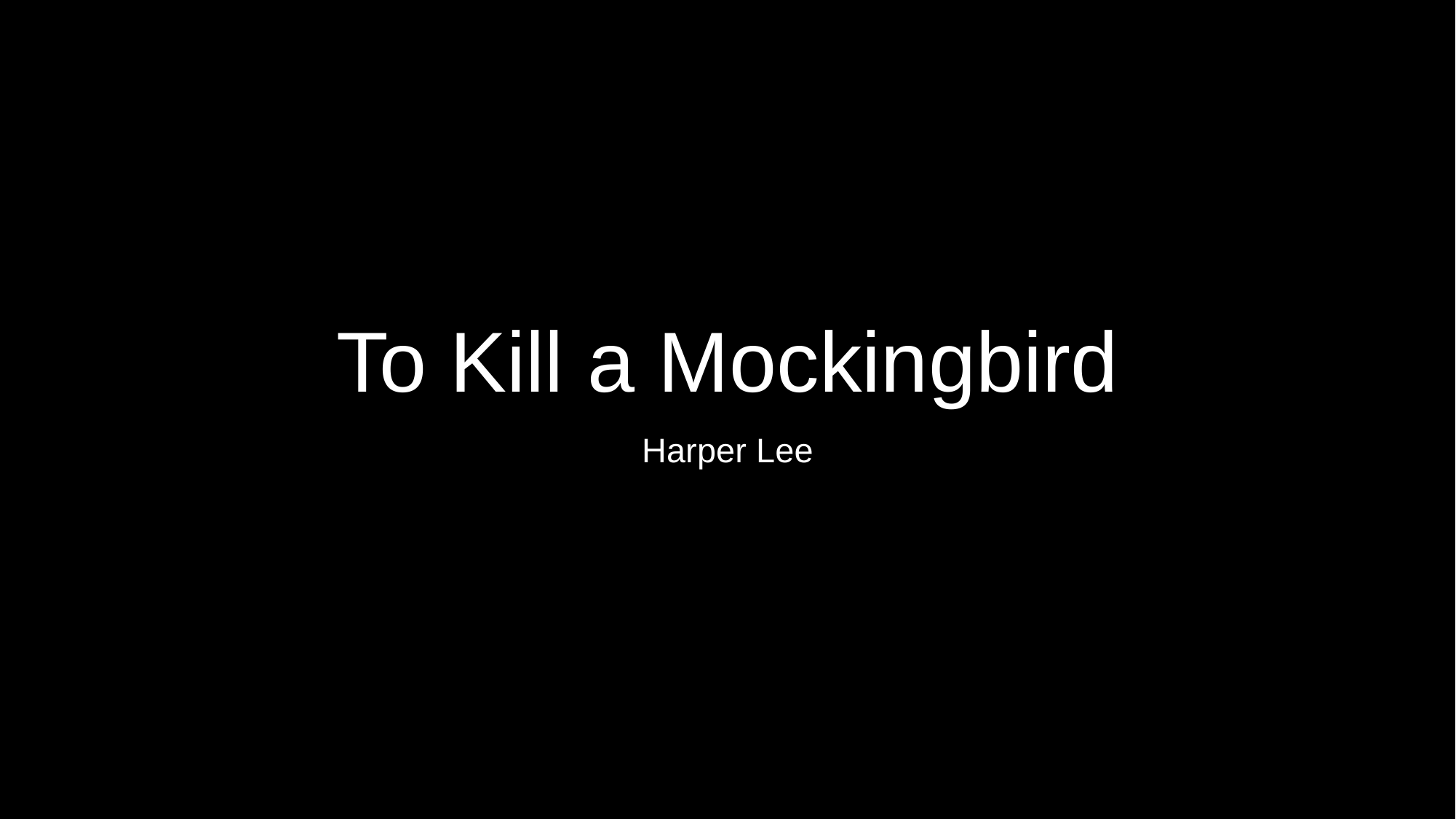

# To Kill a Mockingbird
Harper Lee